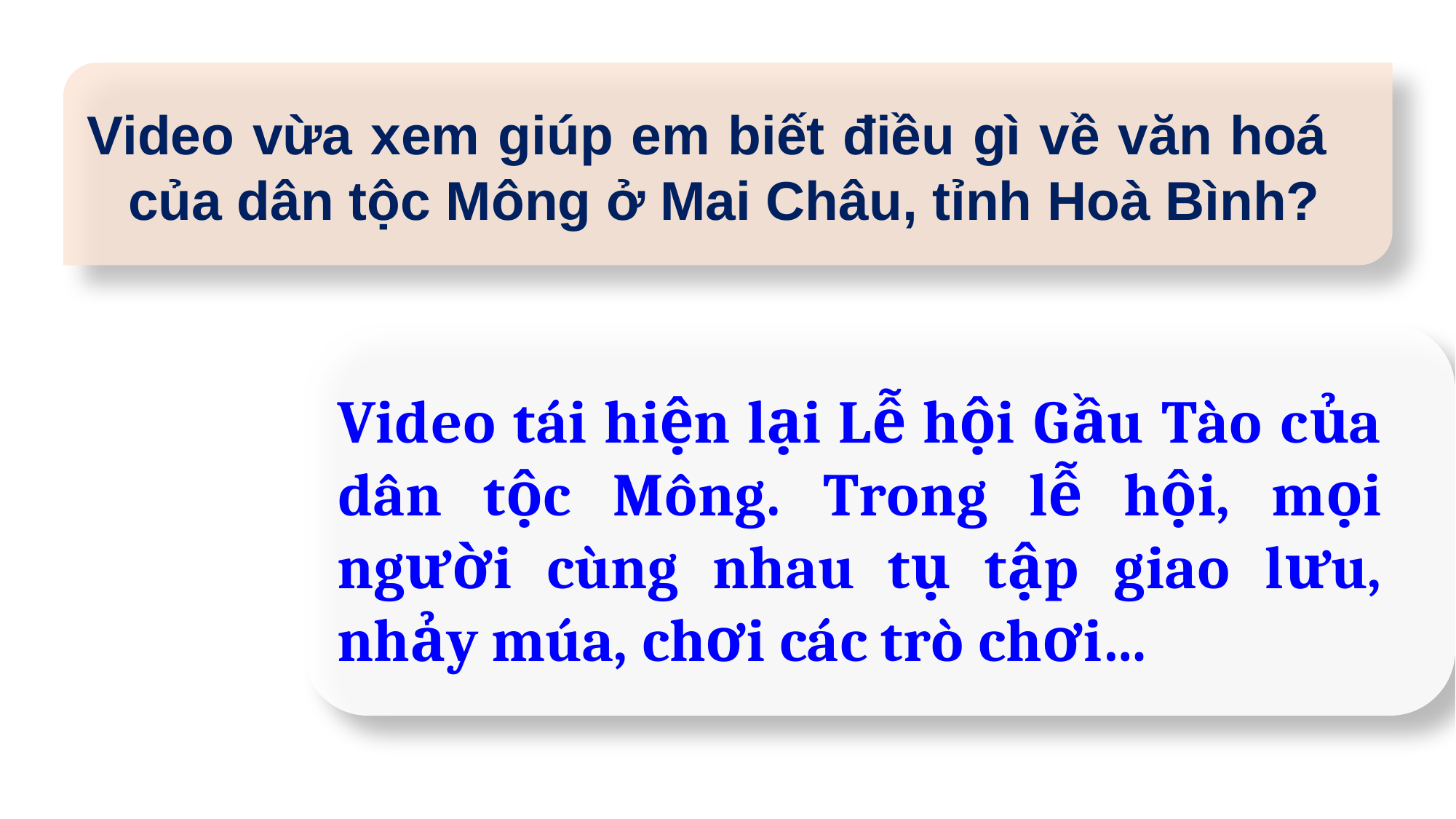

Video vừa xem giúp em biết điều gì về văn hoá của dân tộc Mông ở Mai Châu, tỉnh Hoà Bình?

Video tái hiện lại Lễ hội Gầu Tào của dân tộc Mông. Trong lễ hội, mọi người cùng nhau tụ tập giao lưu, nhảy múa, chơi các trò chơi…